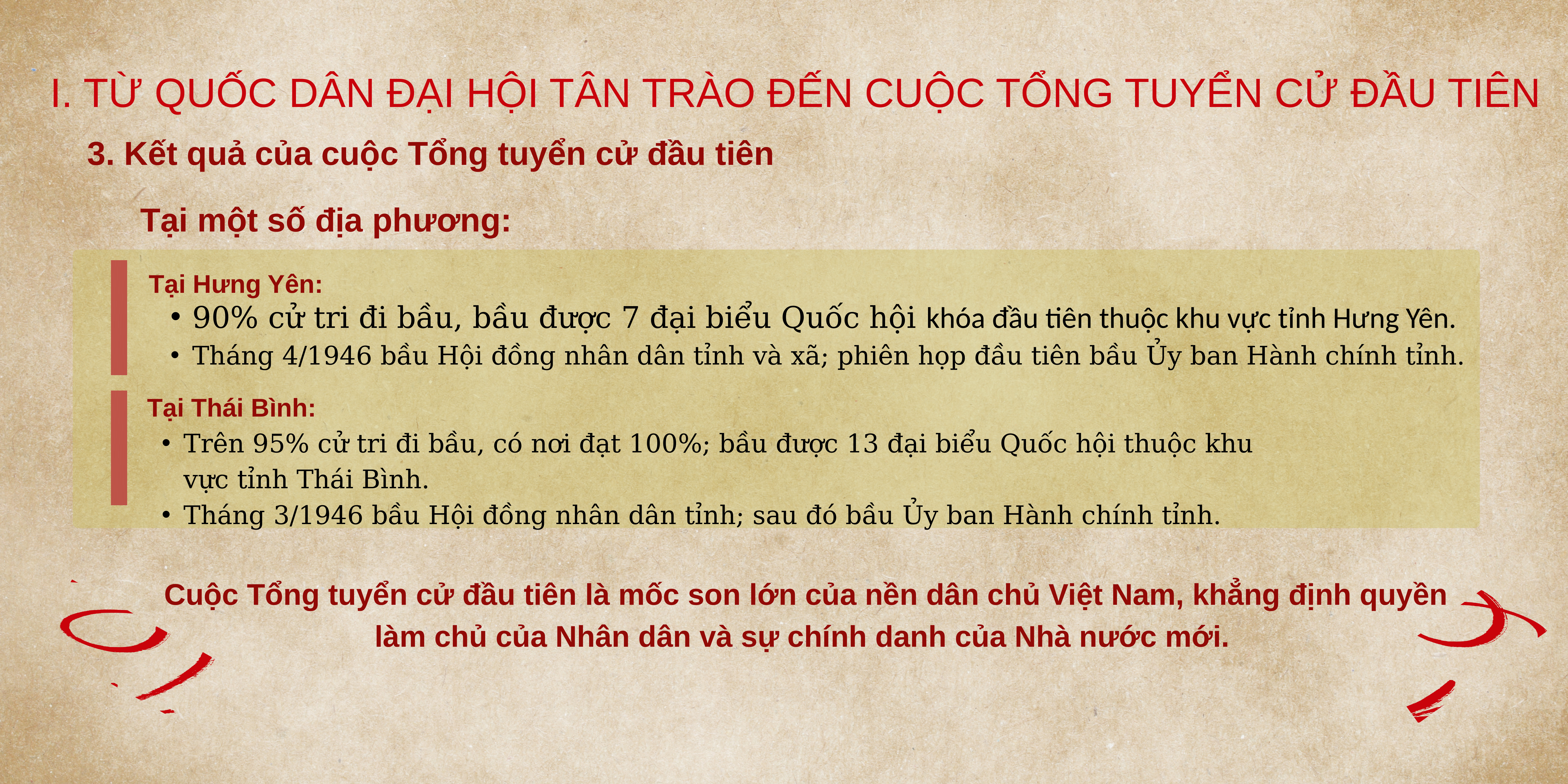

I. TỪ QUỐC DÂN ĐẠI HỘI TÂN TRÀO ĐẾN CUỘC TỔNG TUYỂN CỬ ĐẦU TIÊN

 3. Kết quả của cuộc Tổng tuyển cử đầu tiên
Tại một số địa phương:

Tại Hưng Yên:
90% cử tri đi bầu, bầu được 7 đại biểu Quốc hội khóa đầu tiên thuộc khu vực tỉnh Hưng Yên.
Tháng 4/1946 bầu Hội đồng nhân dân tỉnh và xã; phiên họp đầu tiên bầu Ủy ban Hành chính tỉnh.

 Tại Thái Bình:
Trên 95% cử tri đi bầu, có nơi đạt 100%; bầu được 13 đại biểu Quốc hội thuộc khu vực tỉnh Thái Bình.
Tháng 3/1946 bầu Hội đồng nhân dân tỉnh; sau đó bầu Ủy ban Hành chính tỉnh.

 Cuộc Tổng tuyển cử đầu tiên là mốc son lớn của nền dân chủ Việt Nam, khẳng định quyền làm chủ của Nhân dân và sự chính danh của Nhà nước mới.